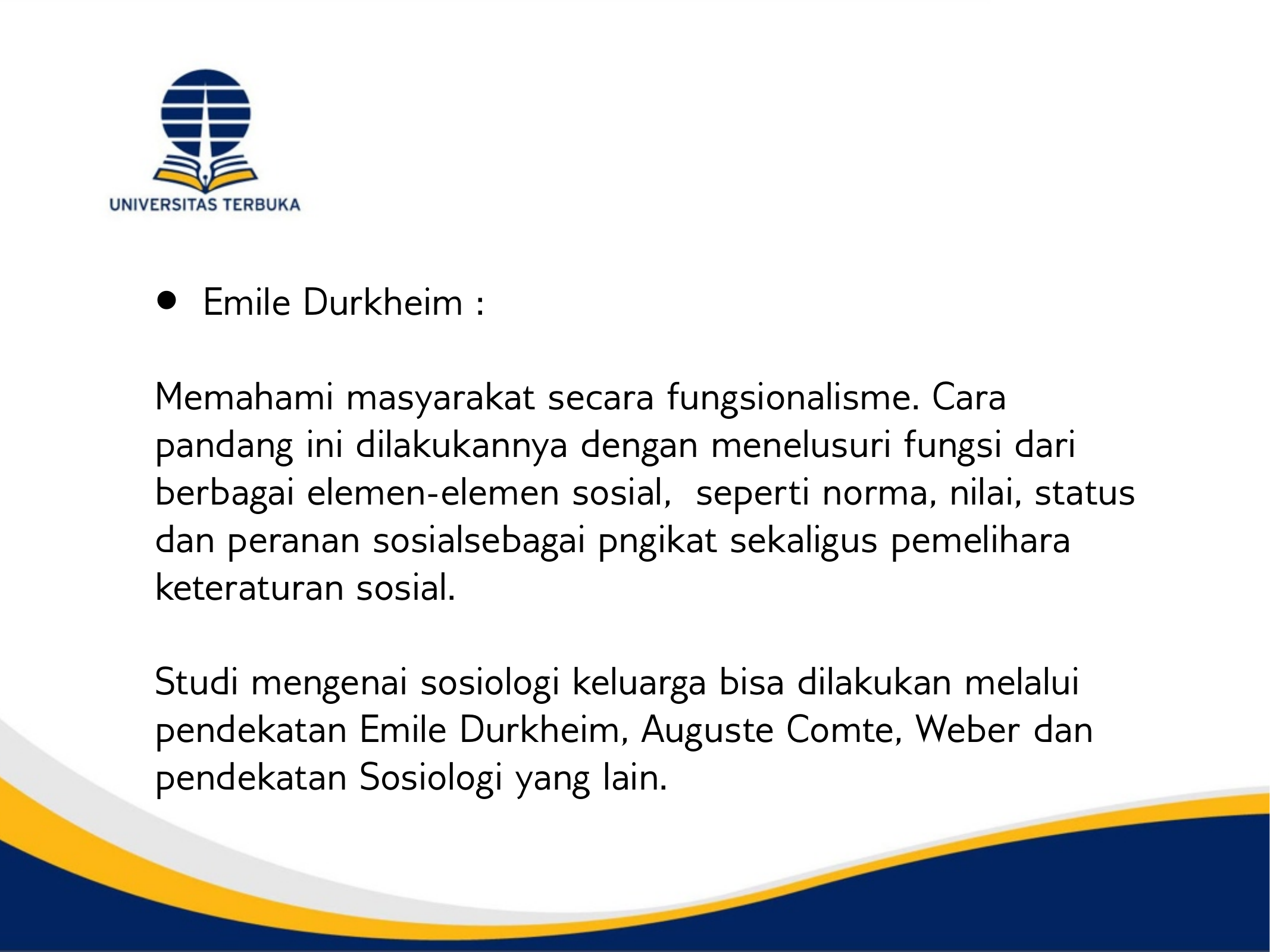

Emile Durkheim :
Memahami masyarakat secara fungsionalisme. Cara pandang ini dilakukannya dengan menelusuri fungsi dari berbagai elemen-elemen sosial,  seperti norma, nilai, status dan peranan sosialsebagai pngikat sekaligus pemelihara keteraturan sosial.
Studi mengenai sosiologi keluarga bisa dilakukan melalui pendekatan Emile Durkheim, Auguste Comte, Weber dan pendekatan Sosiologi yang lain.